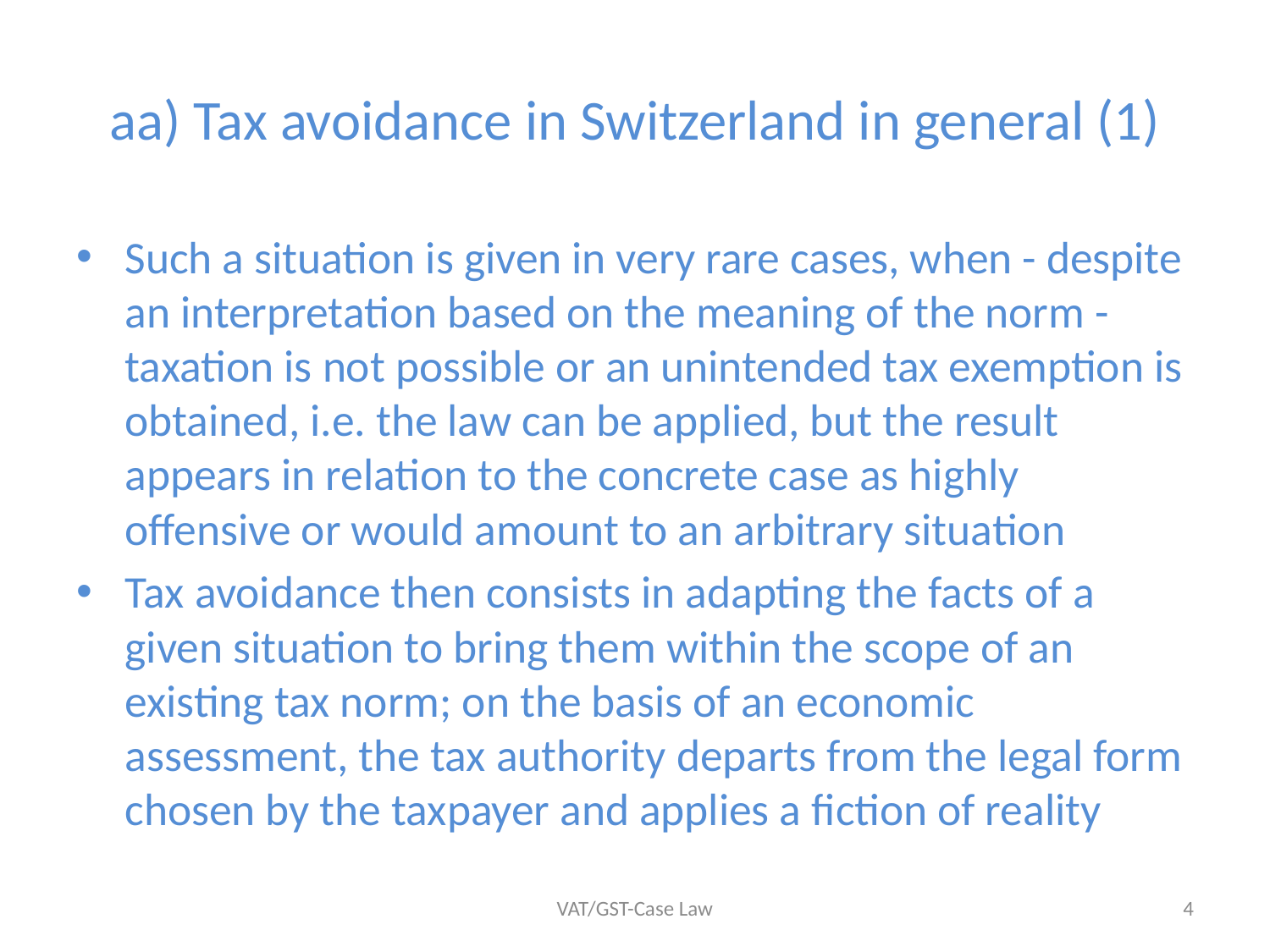

# aa) Tax avoidance in Switzerland in general (1)
Such a situation is given in very rare cases, when - despite an interpretation based on the meaning of the norm -taxation is not possible or an unintended tax exemption is obtained, i.e. the law can be applied, but the result appears in relation to the concrete case as highly offensive or would amount to an arbitrary situation
Tax avoidance then consists in adapting the facts of a given situation to bring them within the scope of an existing tax norm; on the basis of an economic assessment, the tax authority departs from the legal form chosen by the taxpayer and applies a fiction of reality

VAT/GST-Case Law
4